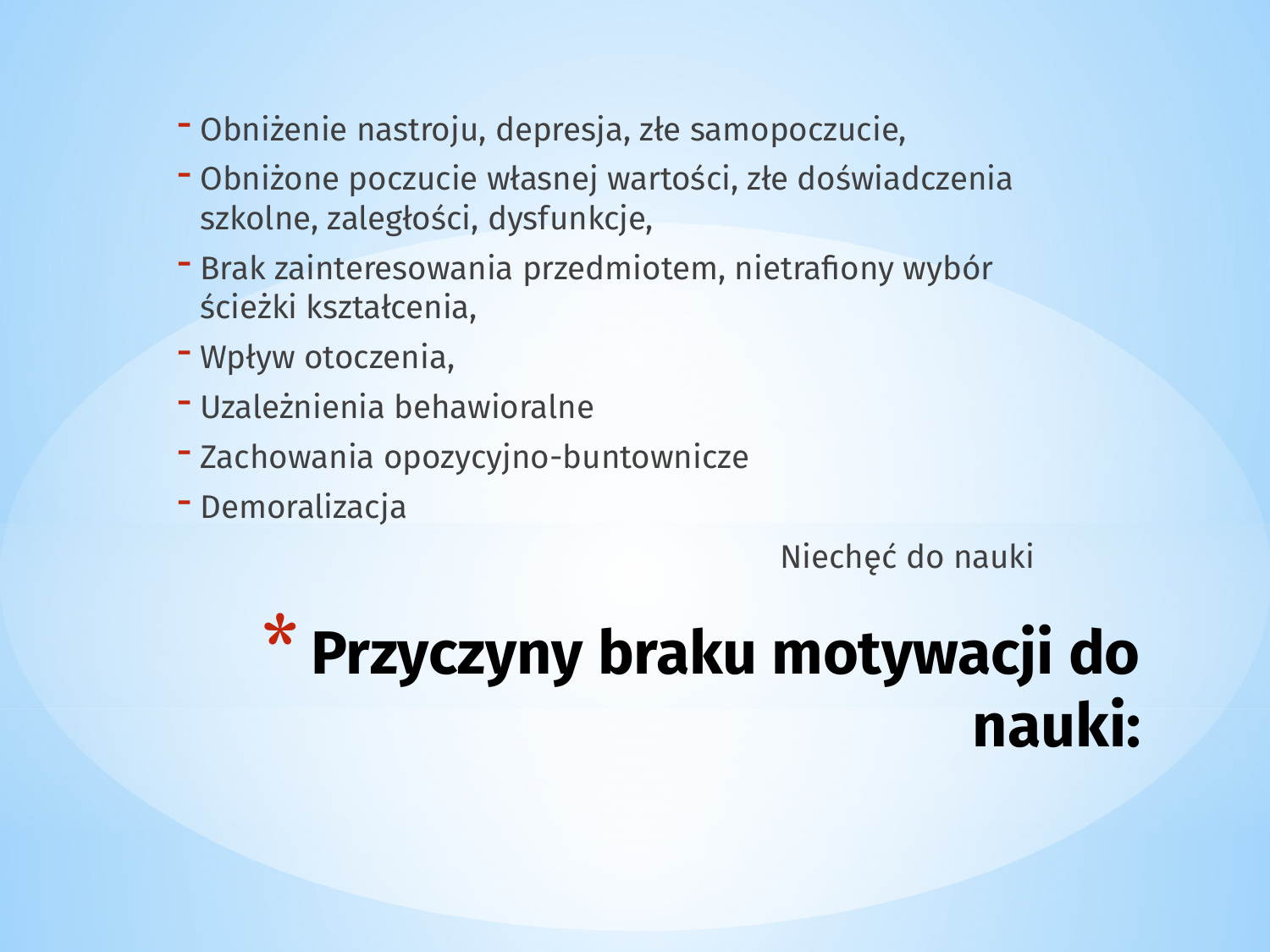

Obniżenie nastroju, depresja, złe samopoczucie,
Obniżone poczucie własnej wartości, złe doświadczenia szkolne, zaległości, dysfunkcje,
Brak zainteresowania przedmiotem, nietrafiony wybór ścieżki kształcenia,
Wpływ otoczenia,
Uzależnienia behawioralne
Zachowania opozycyjno-buntownicze
Demoralizacja
Niechęć do nauki

# Przyczyny braku motywacji do nauki: